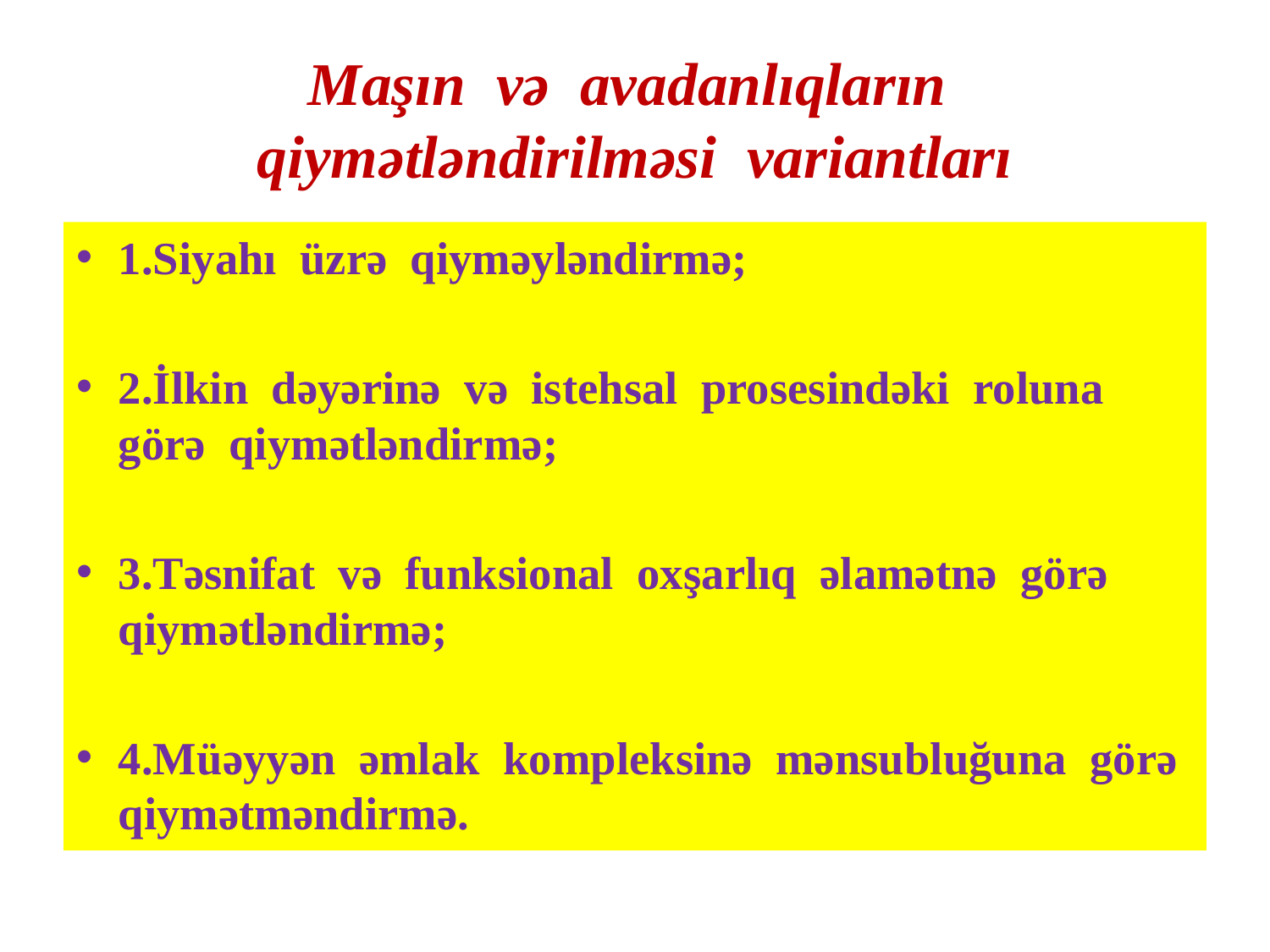

# Maşın  və  avadanlıqların  qiymətləndirilməsi  variantları
1.Siyahı  üzrə  qiyməyləndirmə;

2.İlkin  dəyərinə  və  istehsal  prosesindəki  roluna  görə  qiymətləndirmə;

3.Təsnifat  və  funksional  oxşarlıq  əlamətnə  görə  qiymətləndirmə;

4.Müəyyən  əmlak  kompleksinə  mənsubluğuna  görə  qiymətməndirmə.